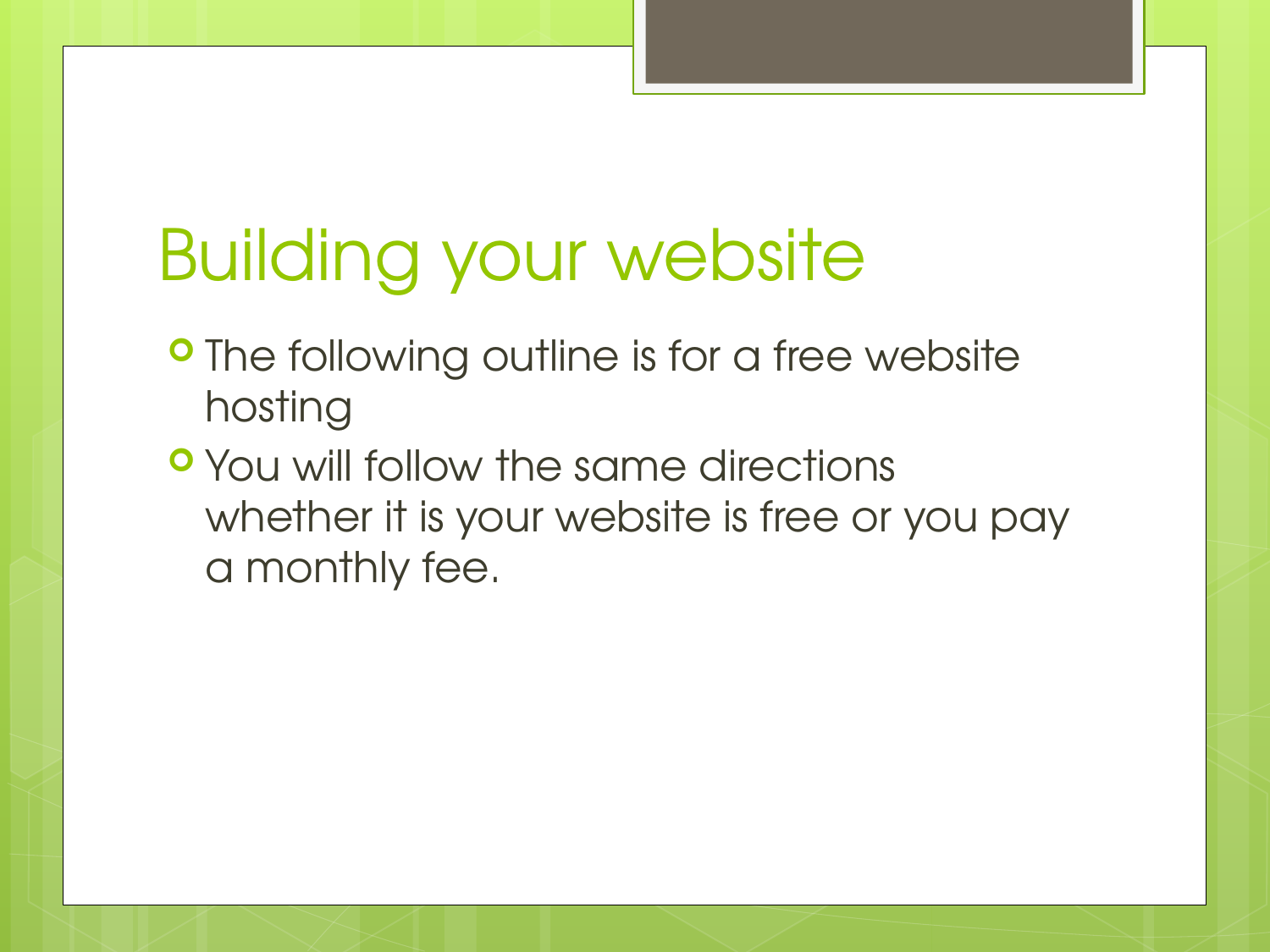

# Building your website
The following outline is for a free website hosting
You will follow the same directions whether it is your website is free or you pay a monthly fee.